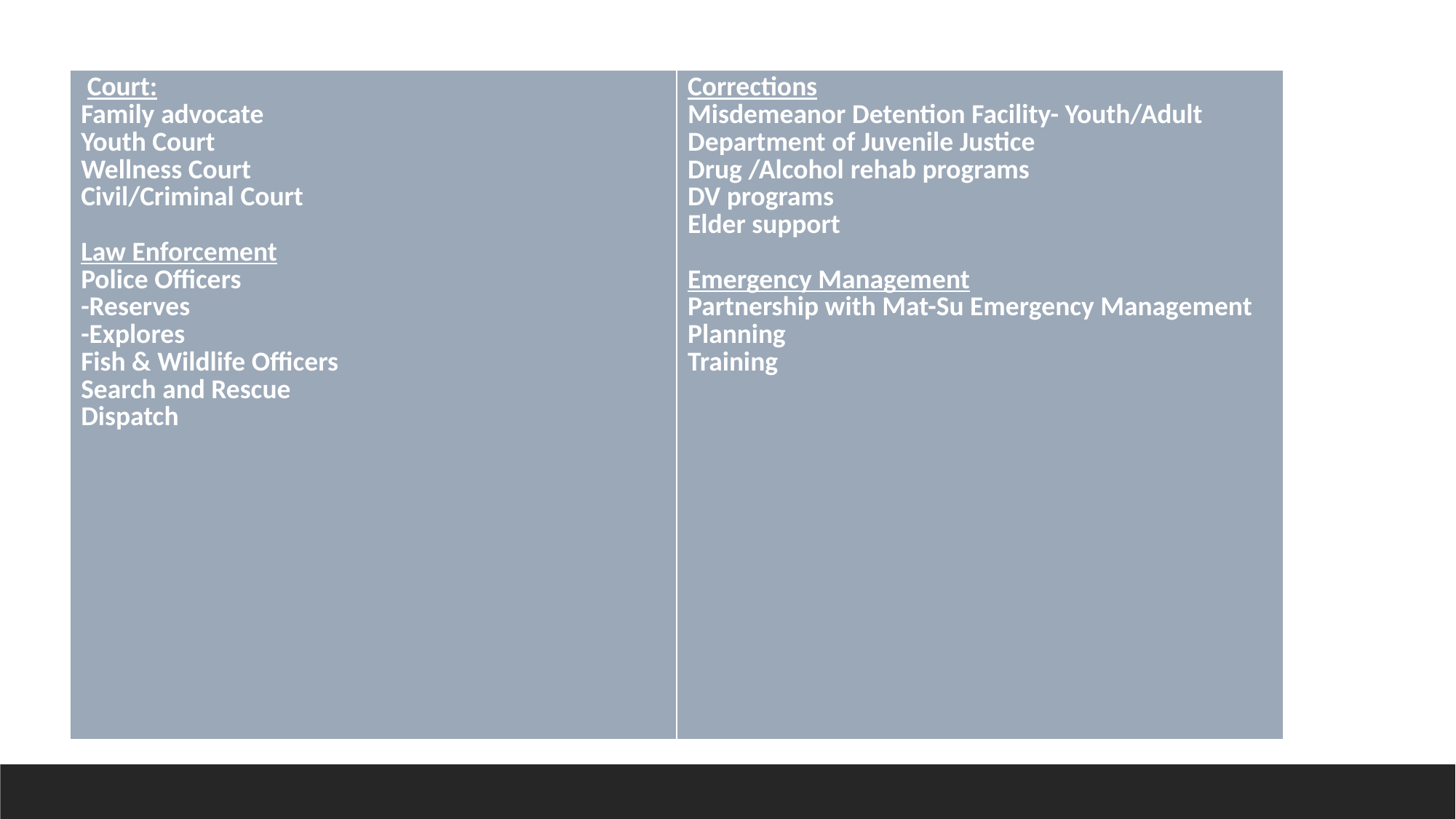

| Court: Family advocate Youth Court Wellness Court Civil/Criminal Court   Law Enforcement Police Officers -Reserves -Explores Fish & Wildlife Officers Search and Rescue Dispatch | Corrections Misdemeanor Detention Facility- Youth/Adult Department of Juvenile Justice Drug /Alcohol rehab programs DV programs Elder support   Emergency Management Partnership with Mat-Su Emergency Management Planning Training |
| --- | --- |